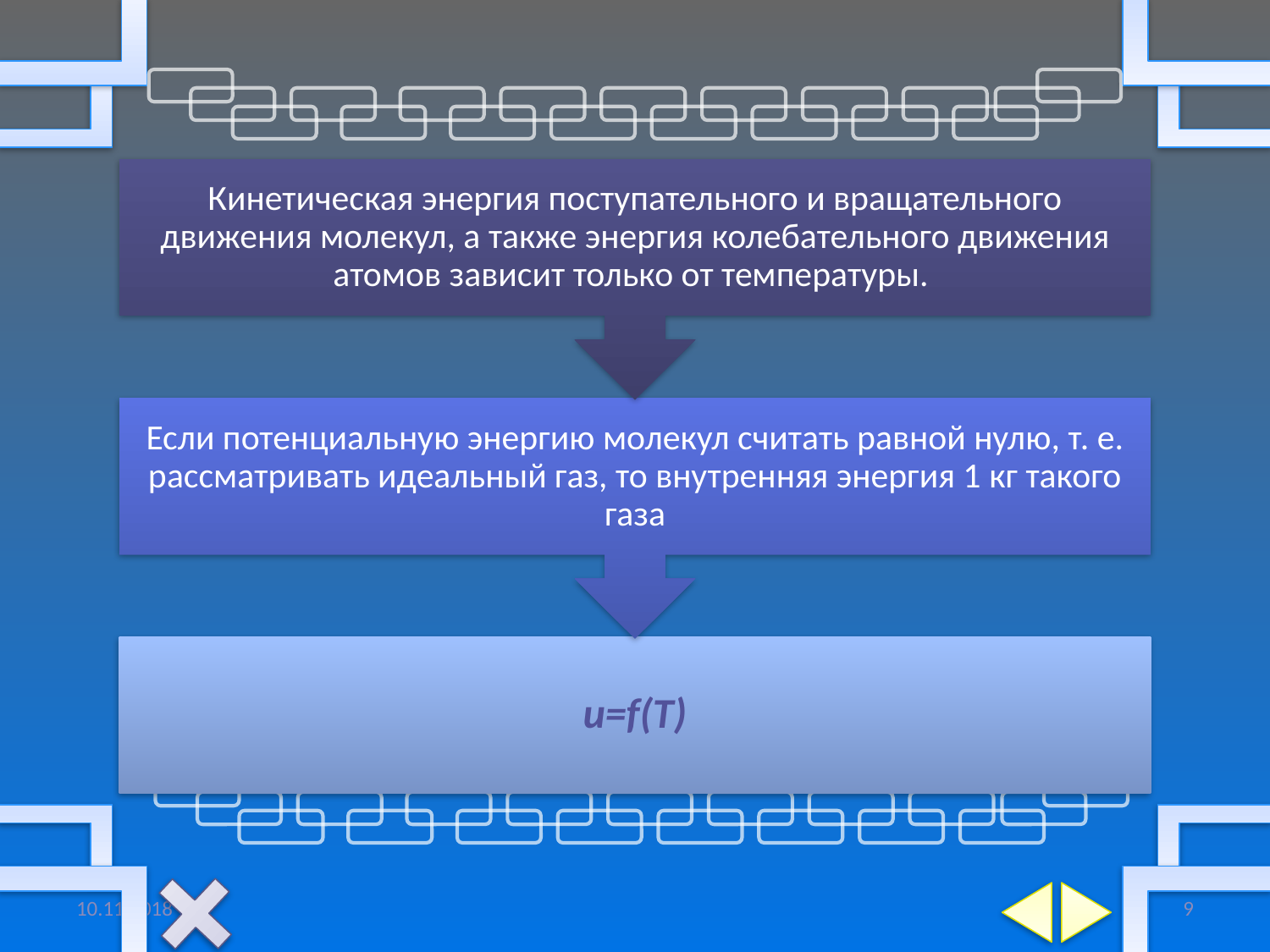

u=f(T)
Если потенциальную энергию молекул считать равной нулю, т. е. рассматривать идеальный газ, то внутренняя энергия 1 кг такого газа
Кинетическая энергия поступательного и вращательного движения молекул, а также энергия колебательного движения атомов зависит только от температуры.

10.11.2018
9